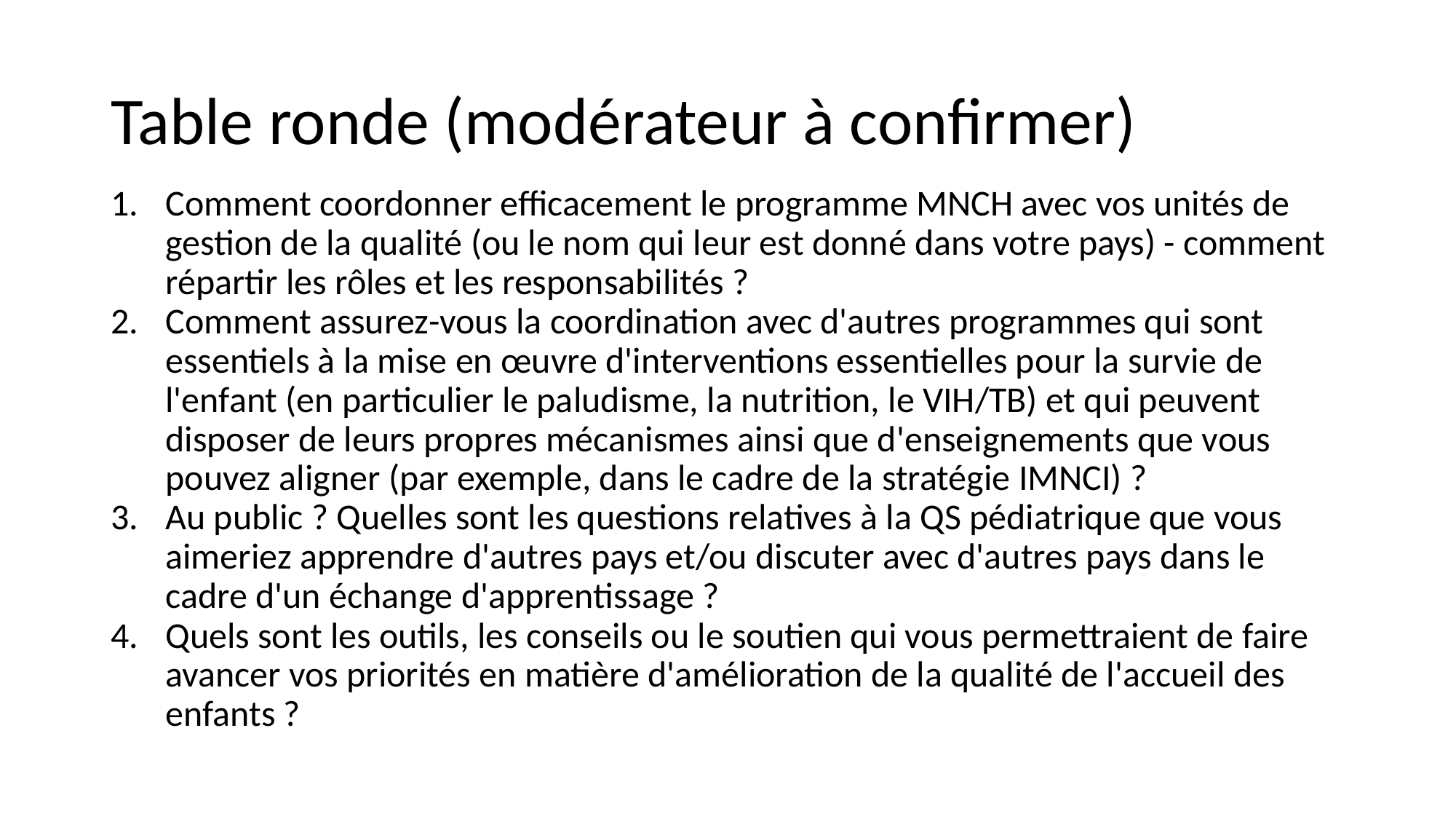

# Table ronde (modérateur à confirmer)
Comment coordonner efficacement le programme MNCH avec vos unités de gestion de la qualité (ou le nom qui leur est donné dans votre pays) - comment répartir les rôles et les responsabilités ?
Comment assurez-vous la coordination avec d'autres programmes qui sont essentiels à la mise en œuvre d'interventions essentielles pour la survie de l'enfant (en particulier le paludisme, la nutrition, le VIH/TB) et qui peuvent disposer de leurs propres mécanismes ainsi que d'enseignements que vous pouvez aligner (par exemple, dans le cadre de la stratégie IMNCI) ?
Au public ? Quelles sont les questions relatives à la QS pédiatrique que vous aimeriez apprendre d'autres pays et/ou discuter avec d'autres pays dans le cadre d'un échange d'apprentissage ?
Quels sont les outils, les conseils ou le soutien qui vous permettraient de faire avancer vos priorités en matière d'amélioration de la qualité de l'accueil des enfants ?